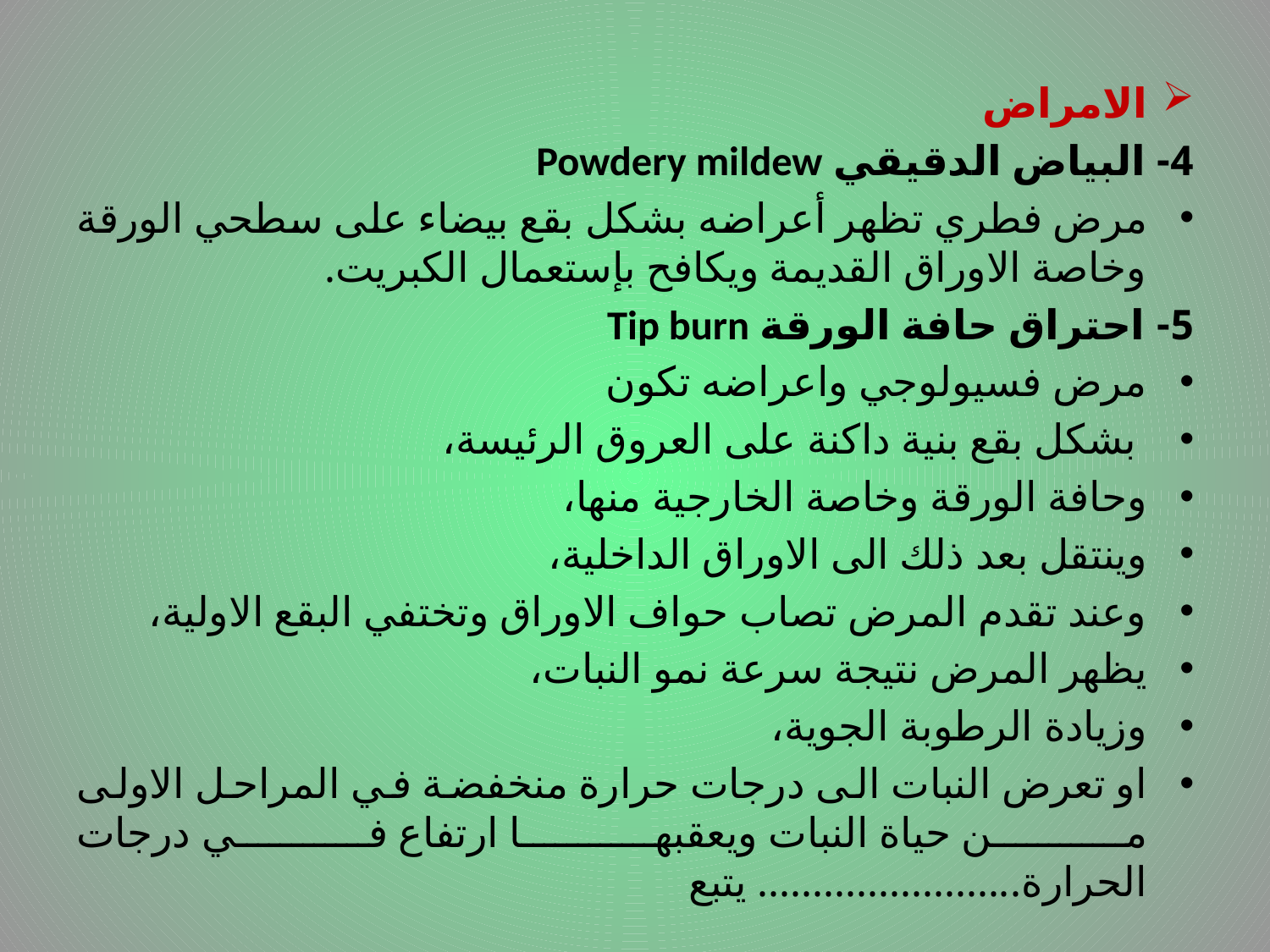

# .
الامراض
4- البياض الدقيقي Powdery mildew
مرض فطري تظهر أعراضه بشكل بقع بيضاء على سطحي الورقة وخاصة الاوراق القديمة ويكافح بإستعمال الكبريت.
5- احتراق حافة الورقة Tip burn
مرض فسيولوجي واعراضه تكون
 بشكل بقع بنية داكنة على العروق الرئيسة،
وحافة الورقة وخاصة الخارجية منها،
وينتقل بعد ذلك الى الاوراق الداخلية،
وعند تقدم المرض تصاب حواف الاوراق وتختفي البقع الاولية،
يظهر المرض نتيجة سرعة نمو النبات،
وزيادة الرطوبة الجوية،
او تعرض النبات الى درجات حرارة منخفضة في المراحل الاولى من حياة النبات ويعقبها ارتفاع في درجات الحرارة........................ يتبع